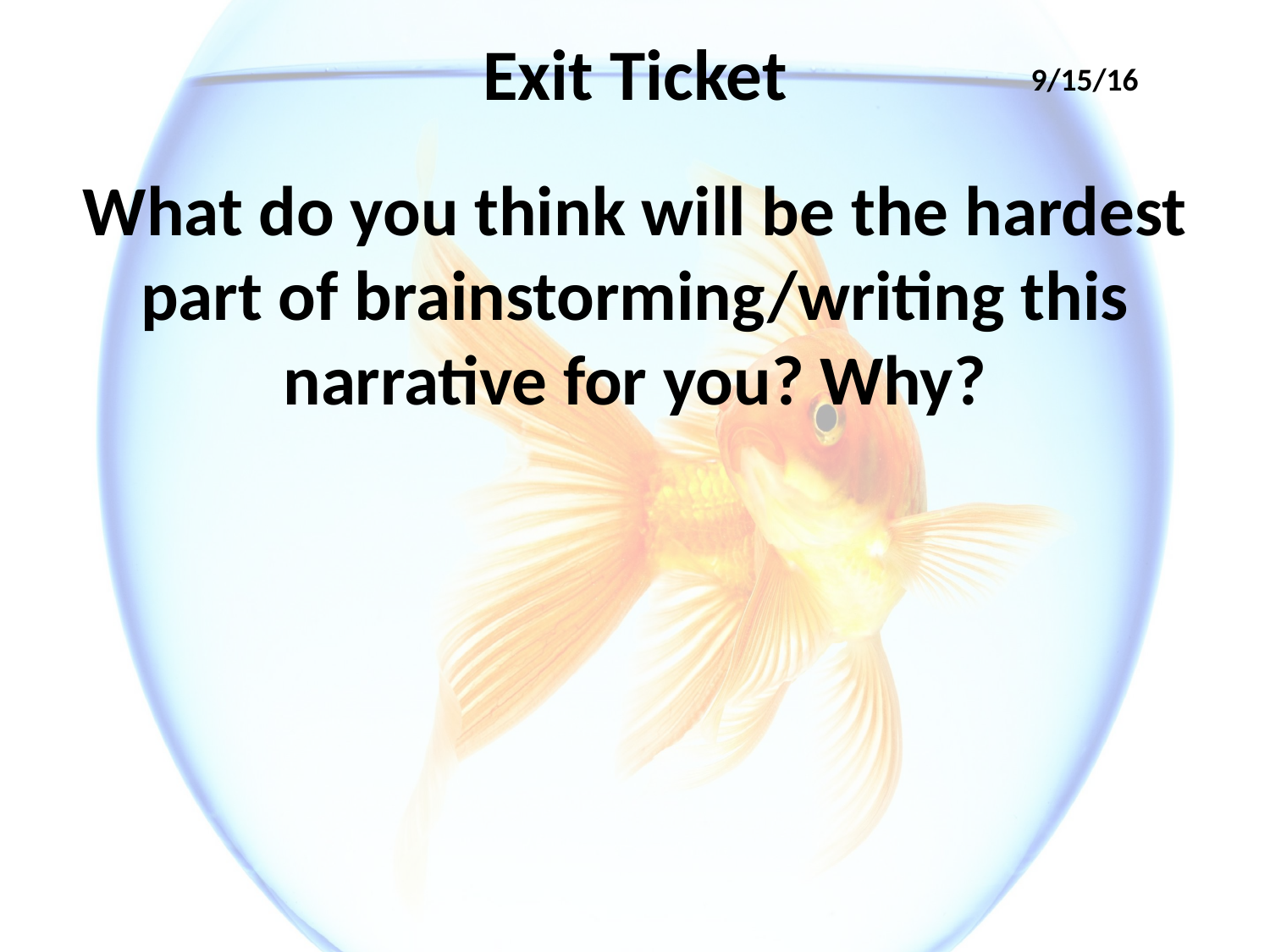

# Exit Ticket
9/15/16
What do you think will be the hardest part of brainstorming/writing this narrative for you? Why?